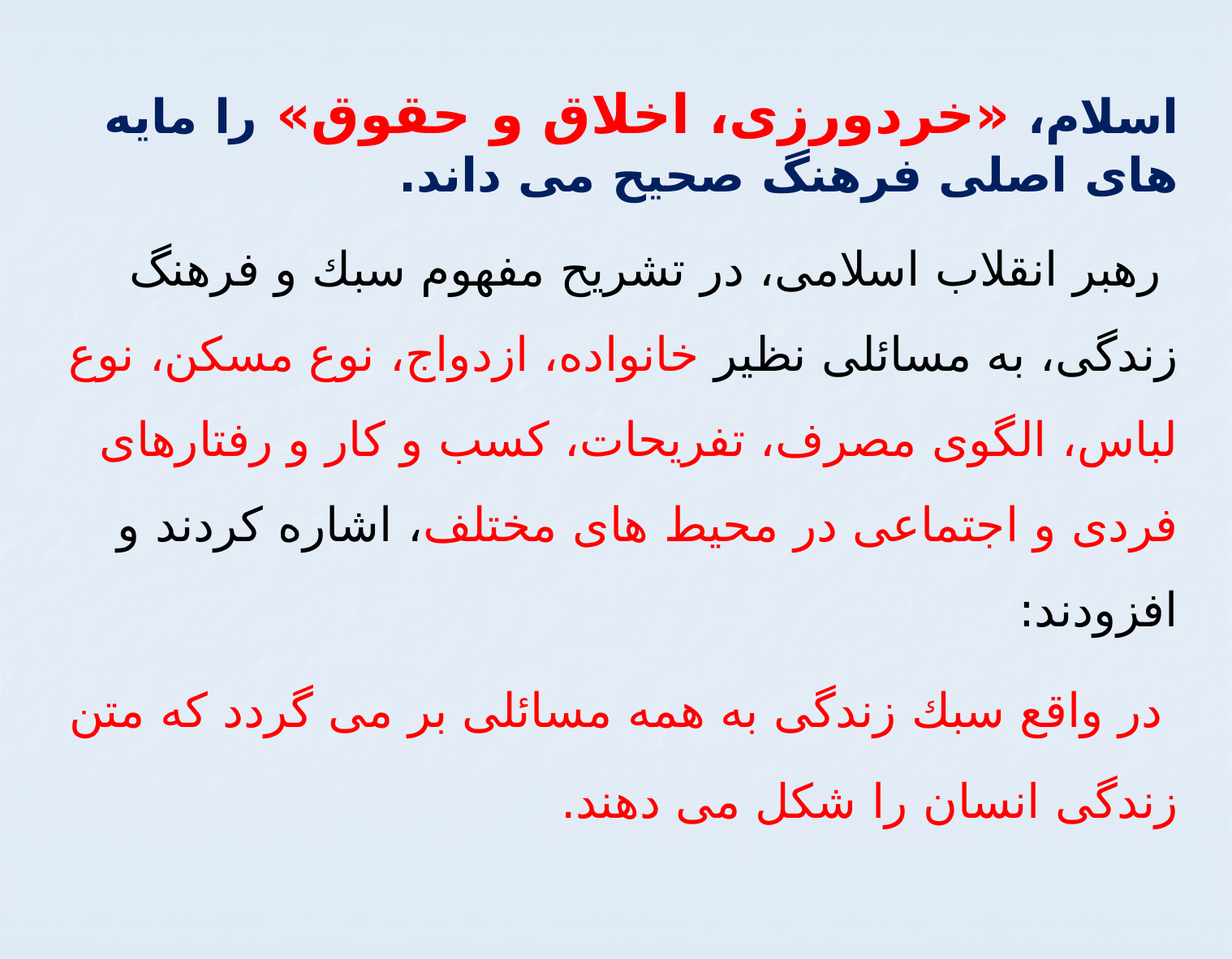

اسلام، «خردورزی، اخلاق و حقوق» را مایه های اصلی فرهنگ صحیح می داند.
 رهبر انقلاب اسلامی، در تشریح مفهوم سبك و فرهنگ زندگی، به مسائلی نظیر خانواده، ازدواج، نوع مسكن، نوع لباس، الگوی مصرف، تفریحات، كسب و كار و رفتارهای فردی و اجتماعی در محیط های مختلف، اشاره كردند و افزودند:
 در واقع سبك زندگی به همه مسائلی بر می گردد كه متن زندگی انسان را شكل می دهند.